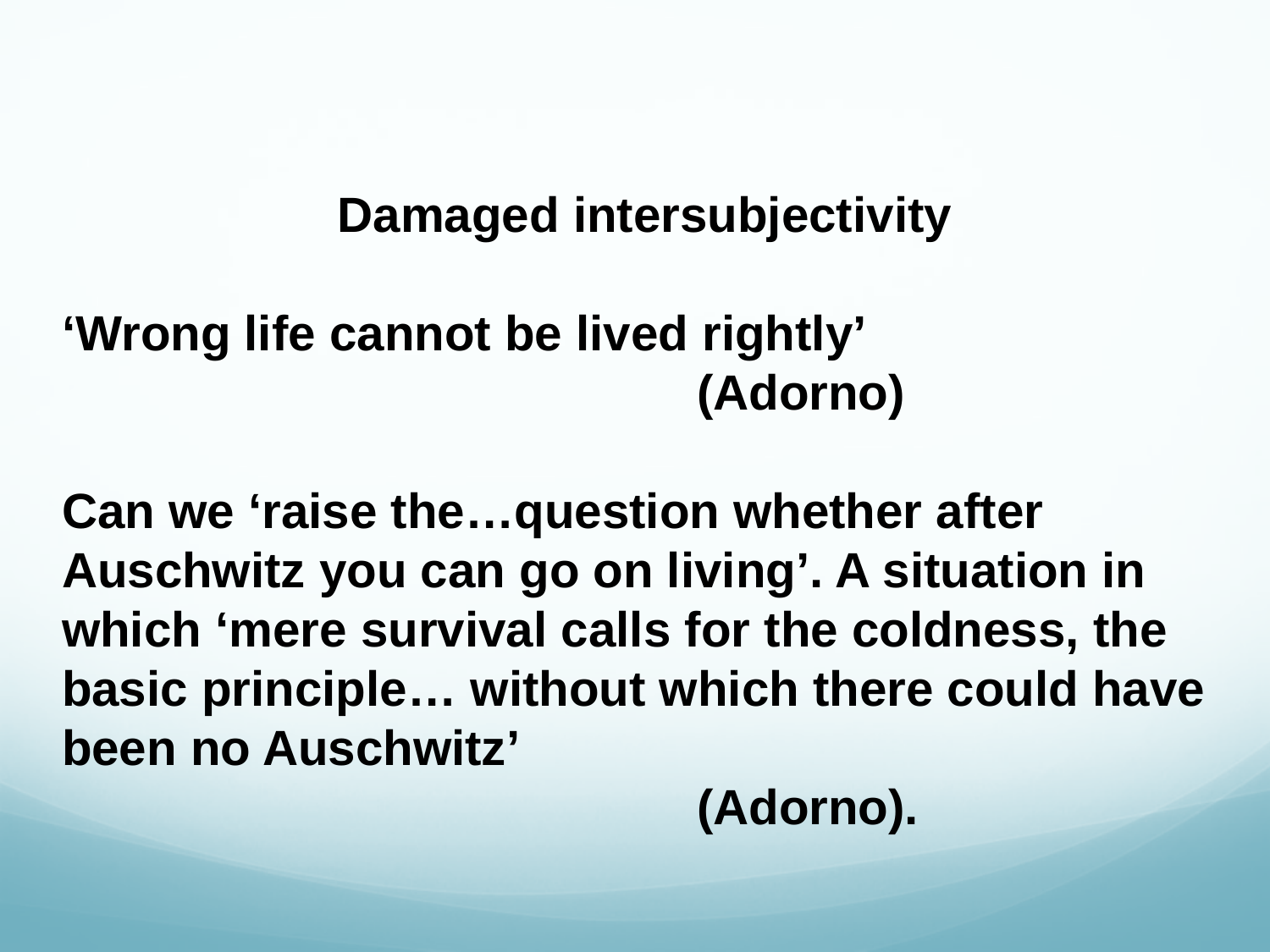

Damaged intersubjectivity

‘Wrong life cannot be lived rightly’
					(Adorno)

Can we ‘raise the…question whether after Auschwitz you can go on living’. A situation in which ‘mere survival calls for the coldness, the basic principle… without which there could have been no Auschwitz’
					(Adorno).